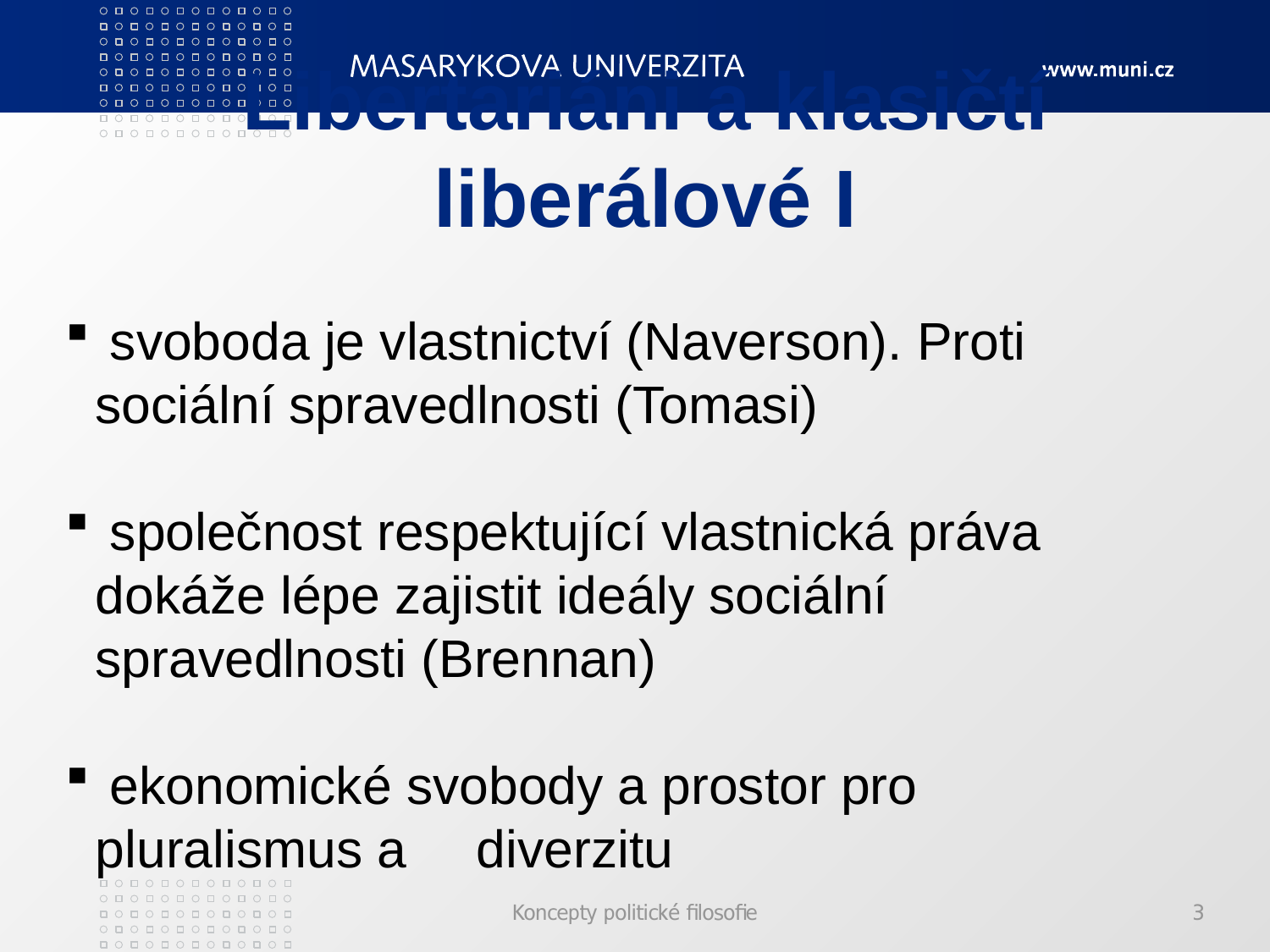

# Libertariáni a klasičtí liberálové I
 svoboda je vlastnictví (Naverson). Proti 	sociální spravedlnosti (Tomasi)

 společnost respektující vlastnická práva 	dokáže lépe zajistit ideály sociální 	spravedlnosti (Brennan)

 ekonomické svobody a prostor pro 	pluralismus a 	diverzitu

Koncepty politické filosofie
3